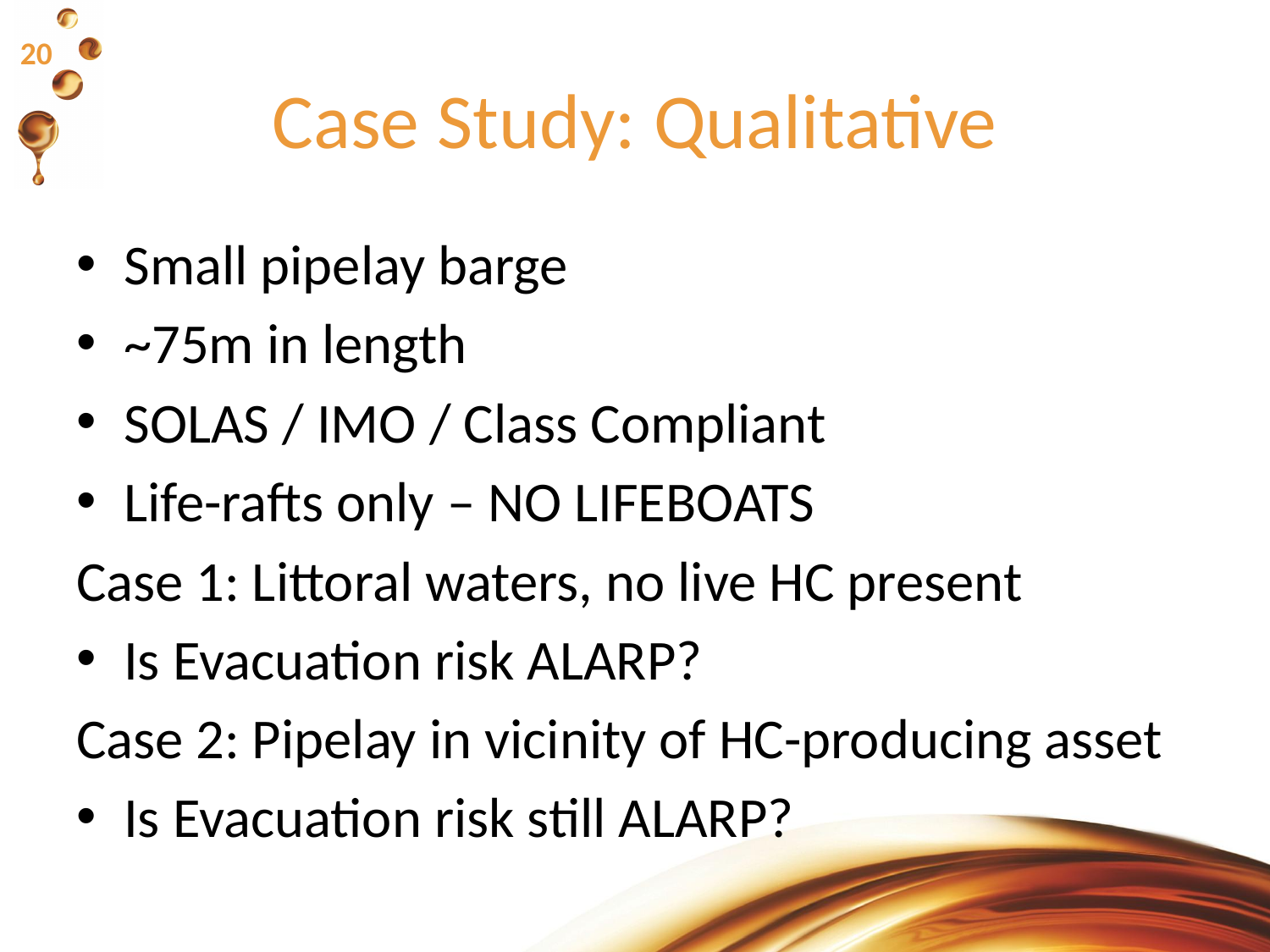

# Case Study: Qualitative
Small pipelay barge
~75m in length
SOLAS / IMO / Class Compliant
Life-rafts only – NO LIFEBOATS
Case 1: Littoral waters, no live HC present
Is Evacuation risk ALARP?
Case 2: Pipelay in vicinity of HC-producing asset
Is Evacuation risk still ALARP?